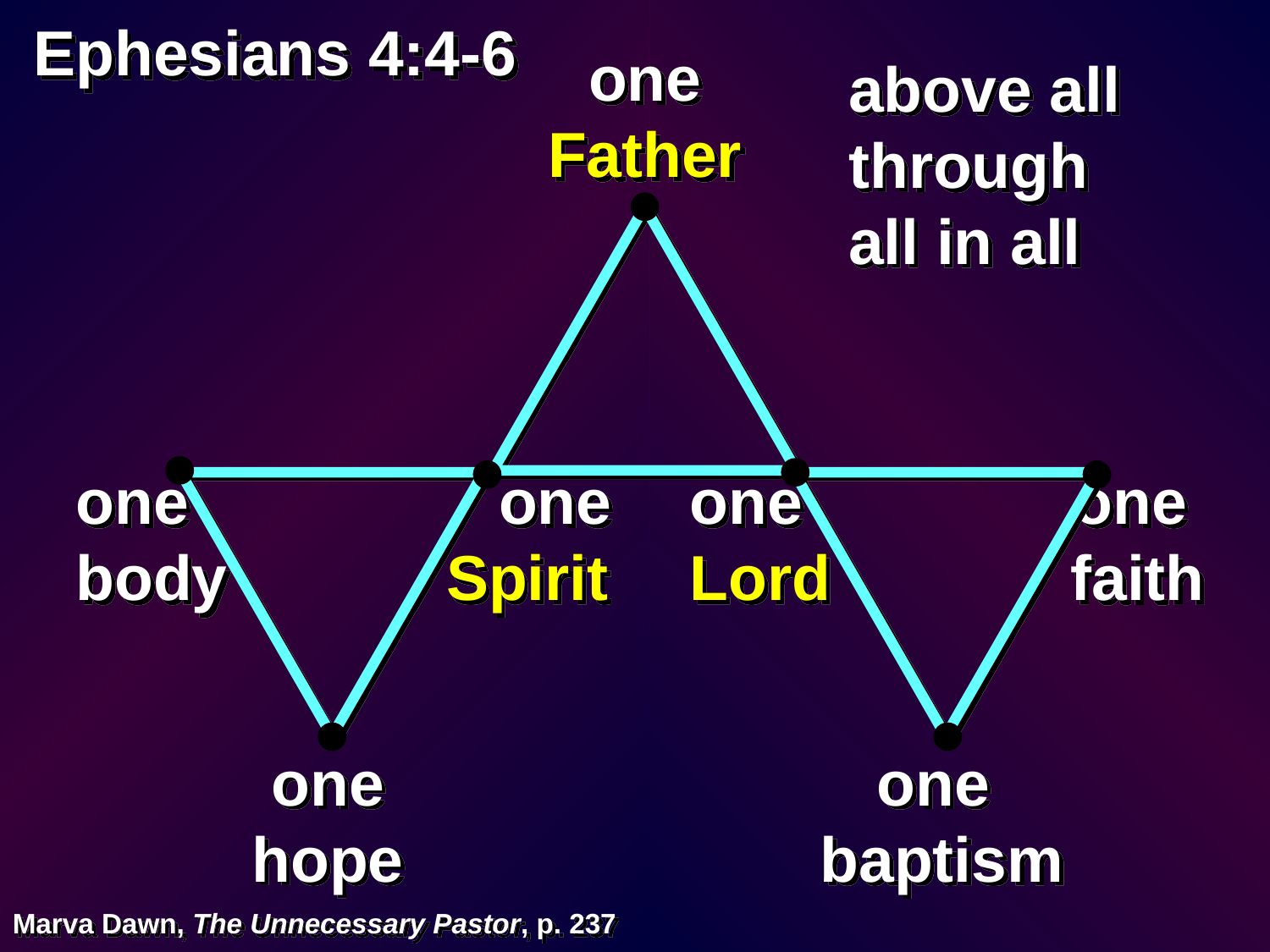

Ephesians 4:4-6
one Father
above all through all in all

one  body
   one Spirit
one Lord
one
faith
one hope
one
baptism
Marva Dawn, The Unnecessary Pastor, p. 237